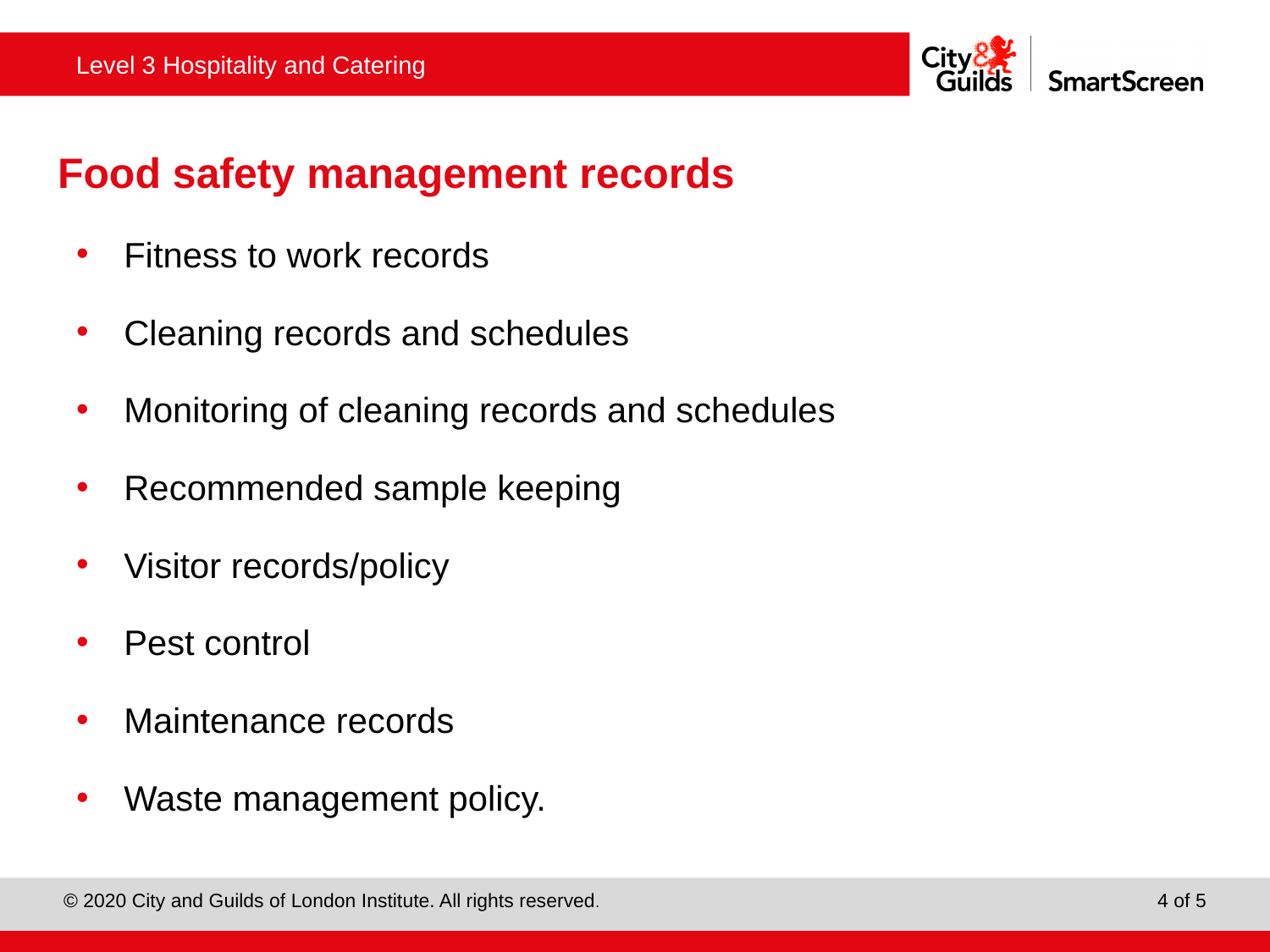

# Food safety management records
Fitness to work records
Cleaning records and schedules
Monitoring of cleaning records and schedules
Recommended sample keeping
Visitor records/policy
Pest control
Maintenance records
Waste management policy.